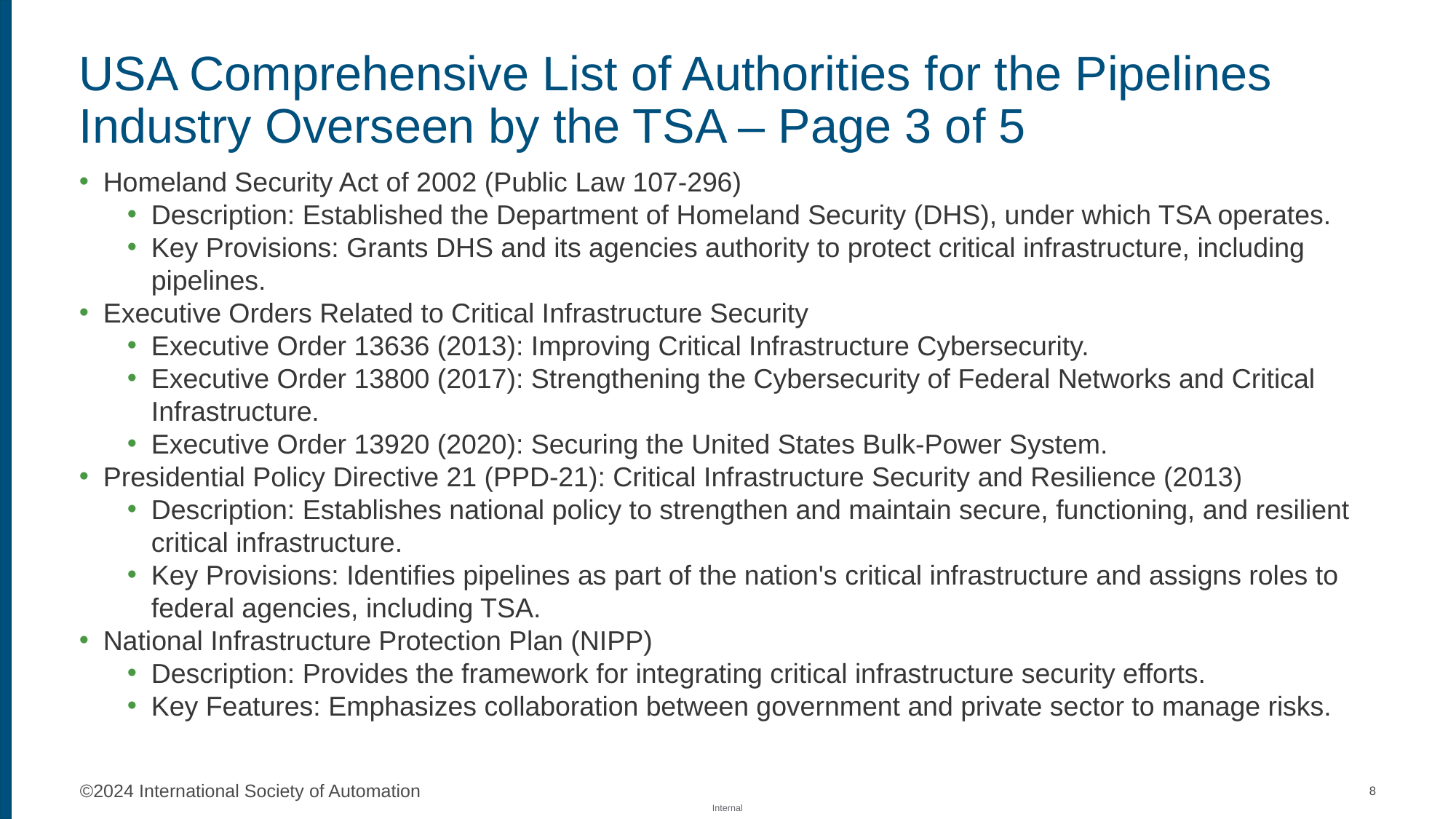

# USA Comprehensive List of Authorities for the Pipelines Industry Overseen by the TSA – Page 3 of 5
Homeland Security Act of 2002 (Public Law 107-296)
Description: Established the Department of Homeland Security (DHS), under which TSA operates.
Key Provisions: Grants DHS and its agencies authority to protect critical infrastructure, including pipelines.
Executive Orders Related to Critical Infrastructure Security
Executive Order 13636 (2013): Improving Critical Infrastructure Cybersecurity.
Executive Order 13800 (2017): Strengthening the Cybersecurity of Federal Networks and Critical Infrastructure.
Executive Order 13920 (2020): Securing the United States Bulk-Power System.
Presidential Policy Directive 21 (PPD-21): Critical Infrastructure Security and Resilience (2013)
Description: Establishes national policy to strengthen and maintain secure, functioning, and resilient critical infrastructure.
Key Provisions: Identifies pipelines as part of the nation's critical infrastructure and assigns roles to federal agencies, including TSA.
National Infrastructure Protection Plan (NIPP)
Description: Provides the framework for integrating critical infrastructure security efforts.
Key Features: Emphasizes collaboration between government and private sector to manage risks.
8